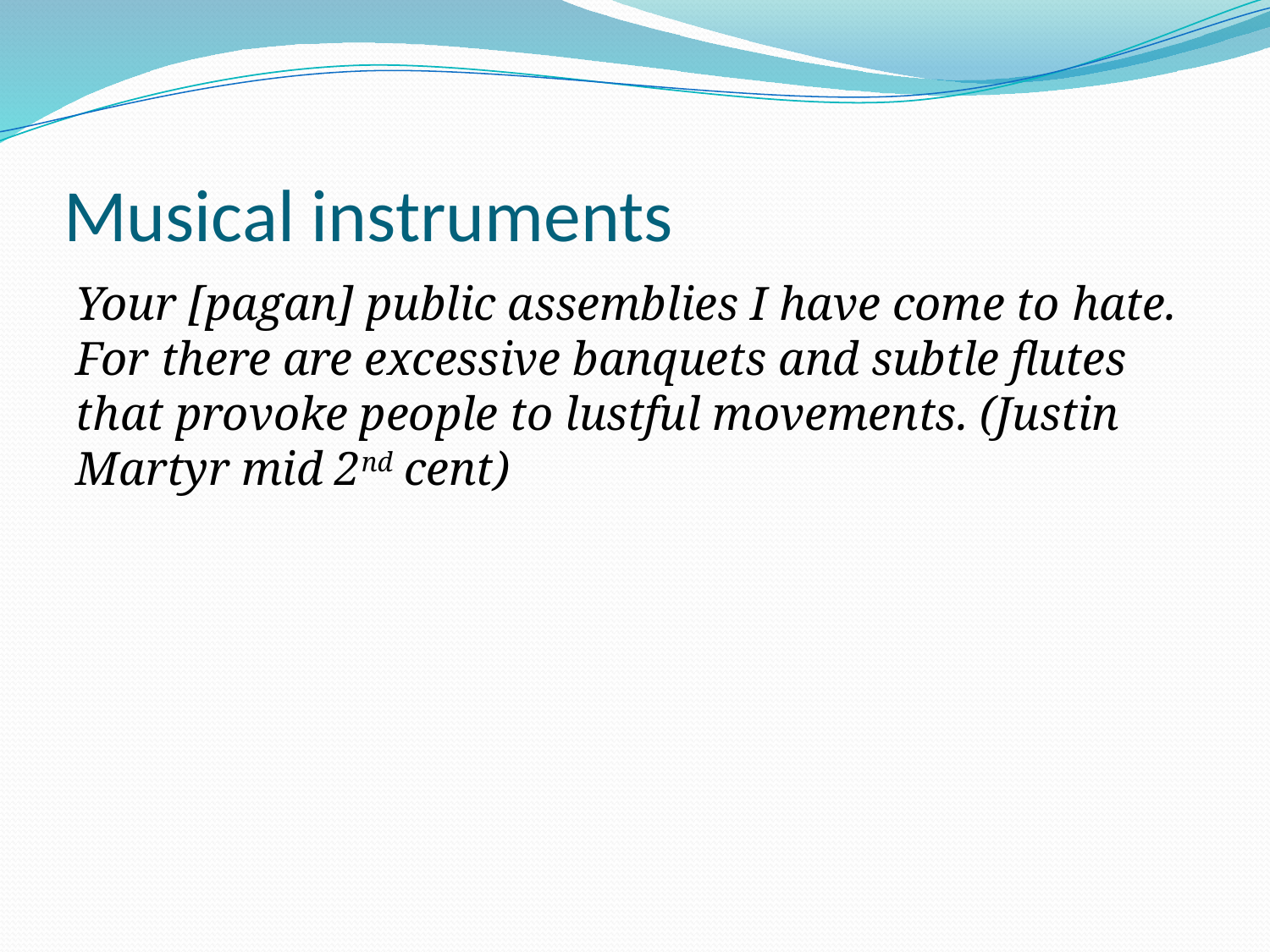

# Musical instruments
Your [pagan] public assemblies I have come to hate. For there are excessive banquets and subtle flutes that provoke people to lustful movements. (Justin Martyr mid 2nd cent)